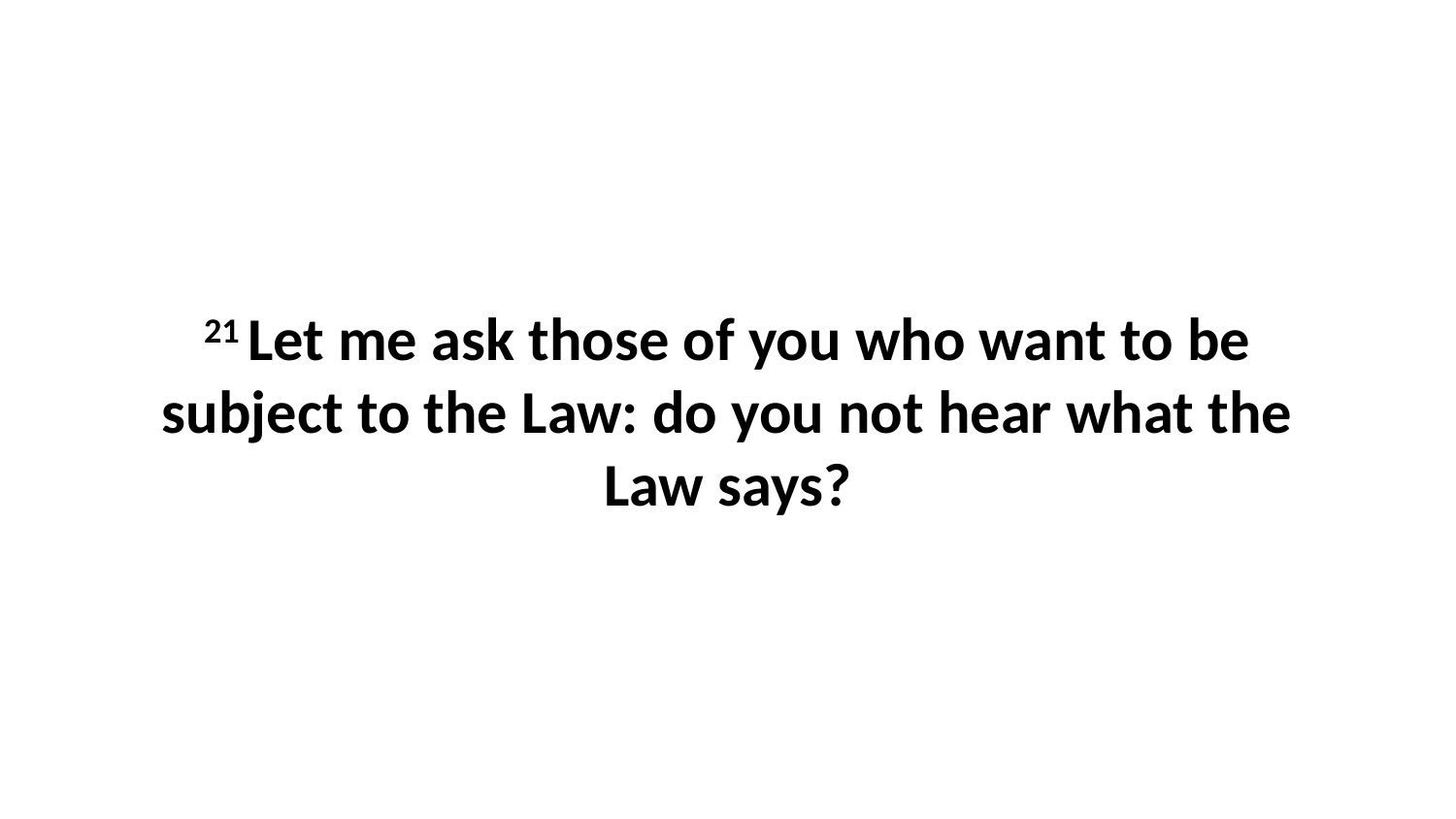

21 Let me ask those of you who want to be subject to the Law: do you not hear what the Law says?